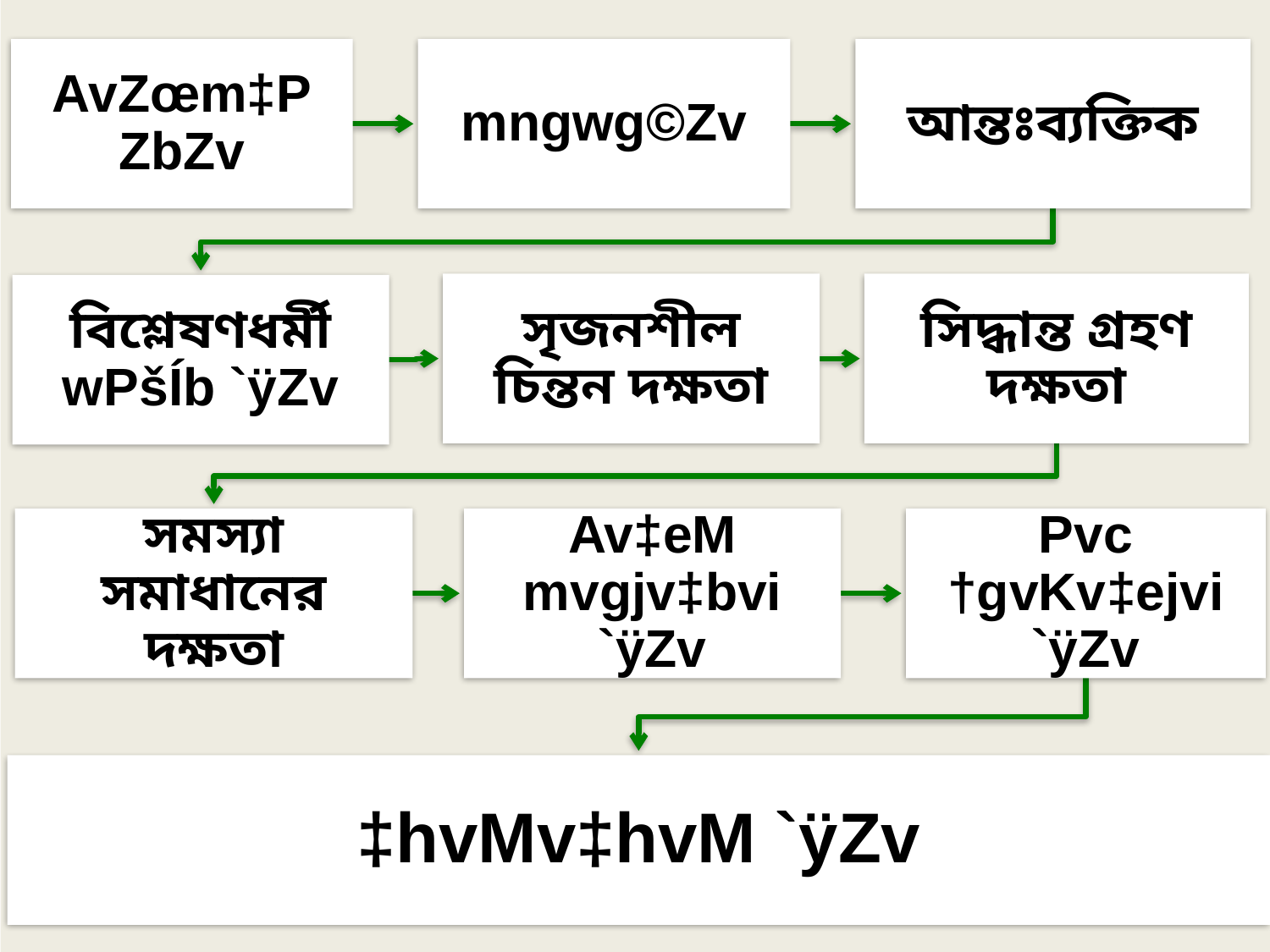

AvZœm‡PZbZv

mngwg©Zv

আন্তঃব্যক্তিক

বিশ্লেষণধর্মী wPšÍb `ÿZv

সৃজনশীল চিন্তন দক্ষতা

সিদ্ধান্ত গ্রহণ দক্ষতা

সমস্যা সমাধানের দক্ষতা

Av‡eM mvgjv‡bvi `ÿZv

Pvc †gvKv‡ejvi `ÿZv
‡hvMv‡hvM `ÿZv